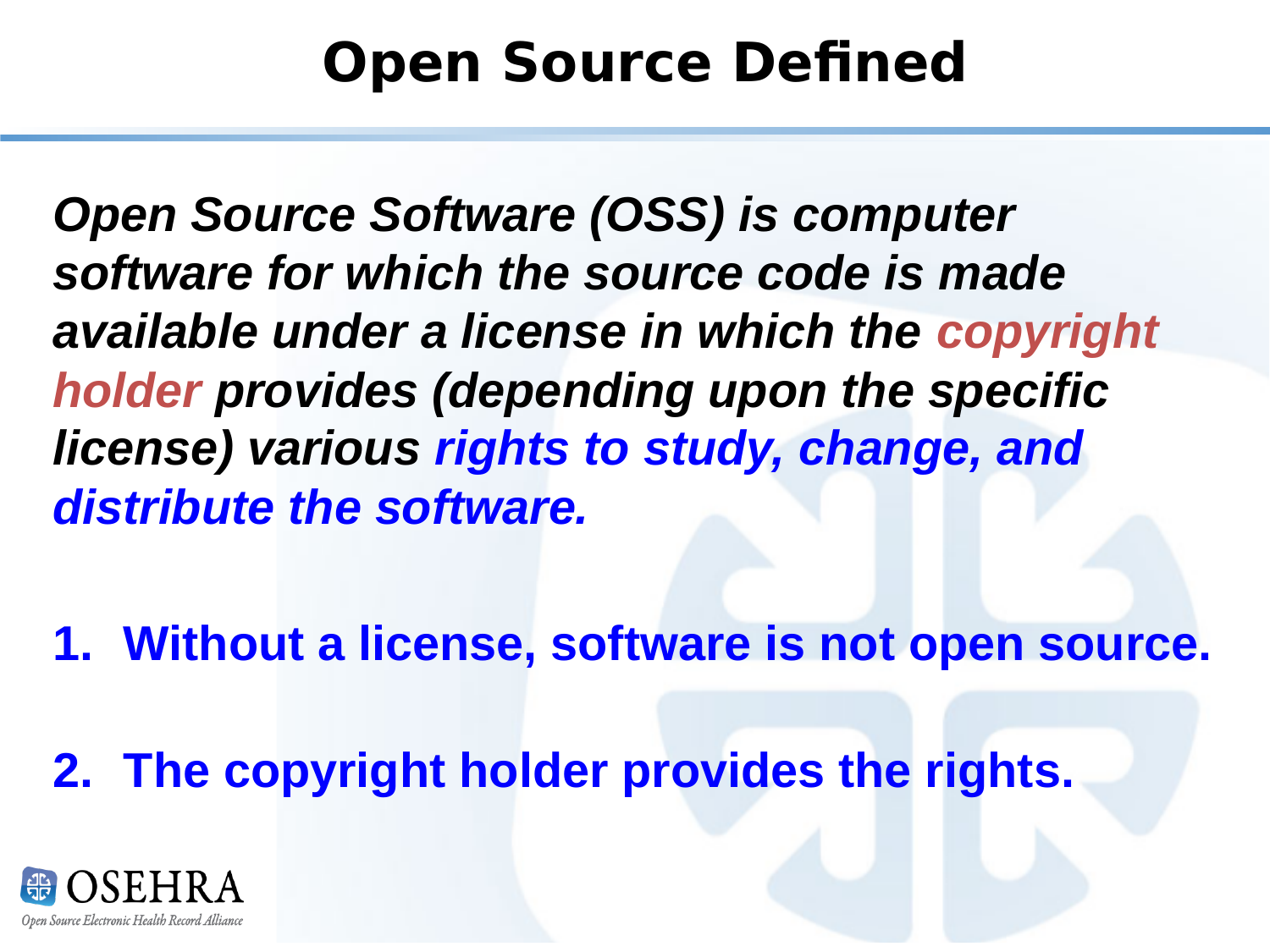

# Open Source Defined
Open Source Software (OSS) is computer software for which the source code is made available under a license in which the copyright holder provides (depending upon the specific license) various rights to study, change, and distribute the software.

Without a license, software is not open source.
The copyright holder provides the rights.